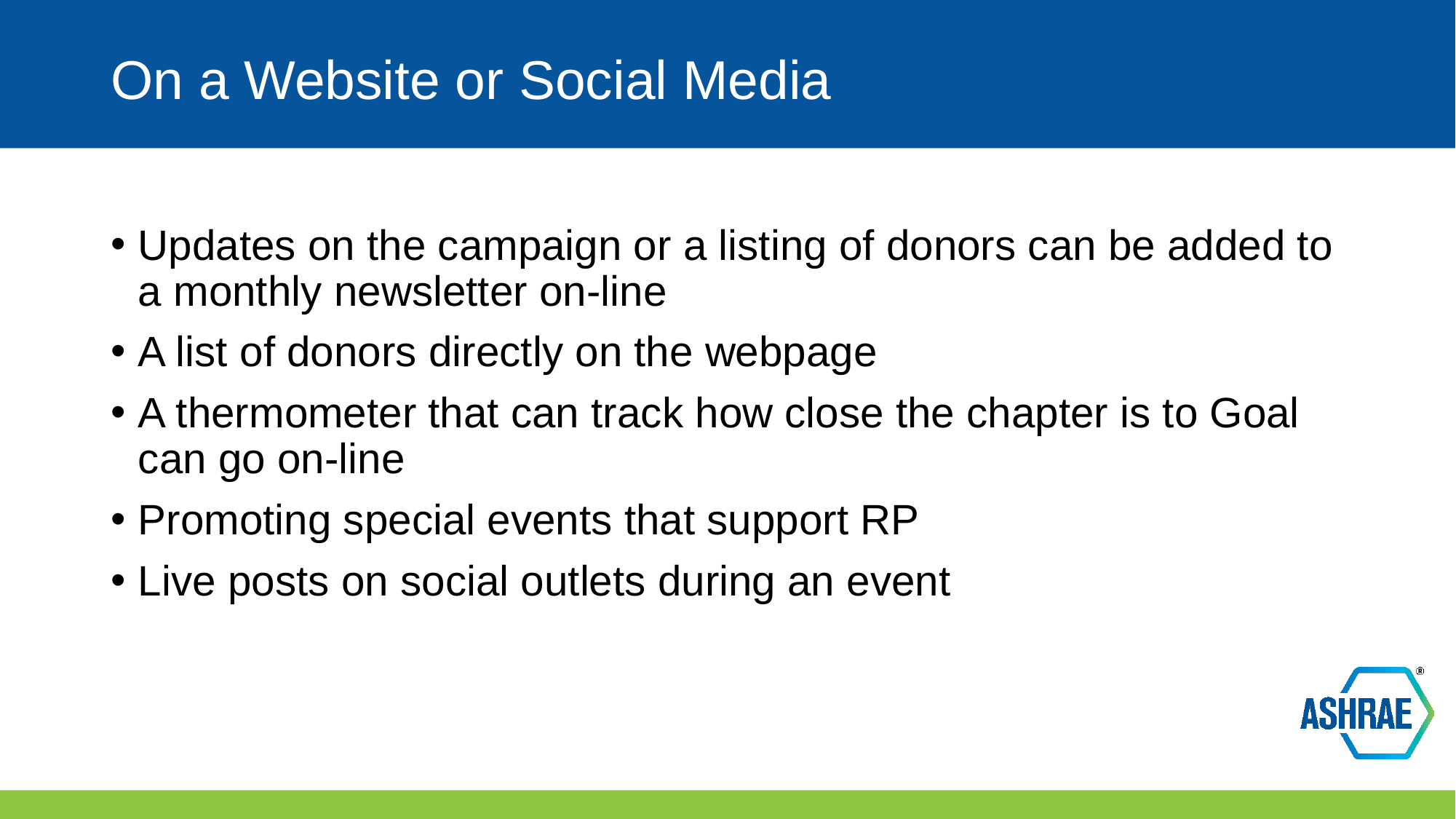

# On a Website or Social Media
Updates on the campaign or a listing of donors can be added to a monthly newsletter on-line
A list of donors directly on the webpage
A thermometer that can track how close the chapter is to Goal can go on-line
Promoting special events that support RP
Live posts on social outlets during an event